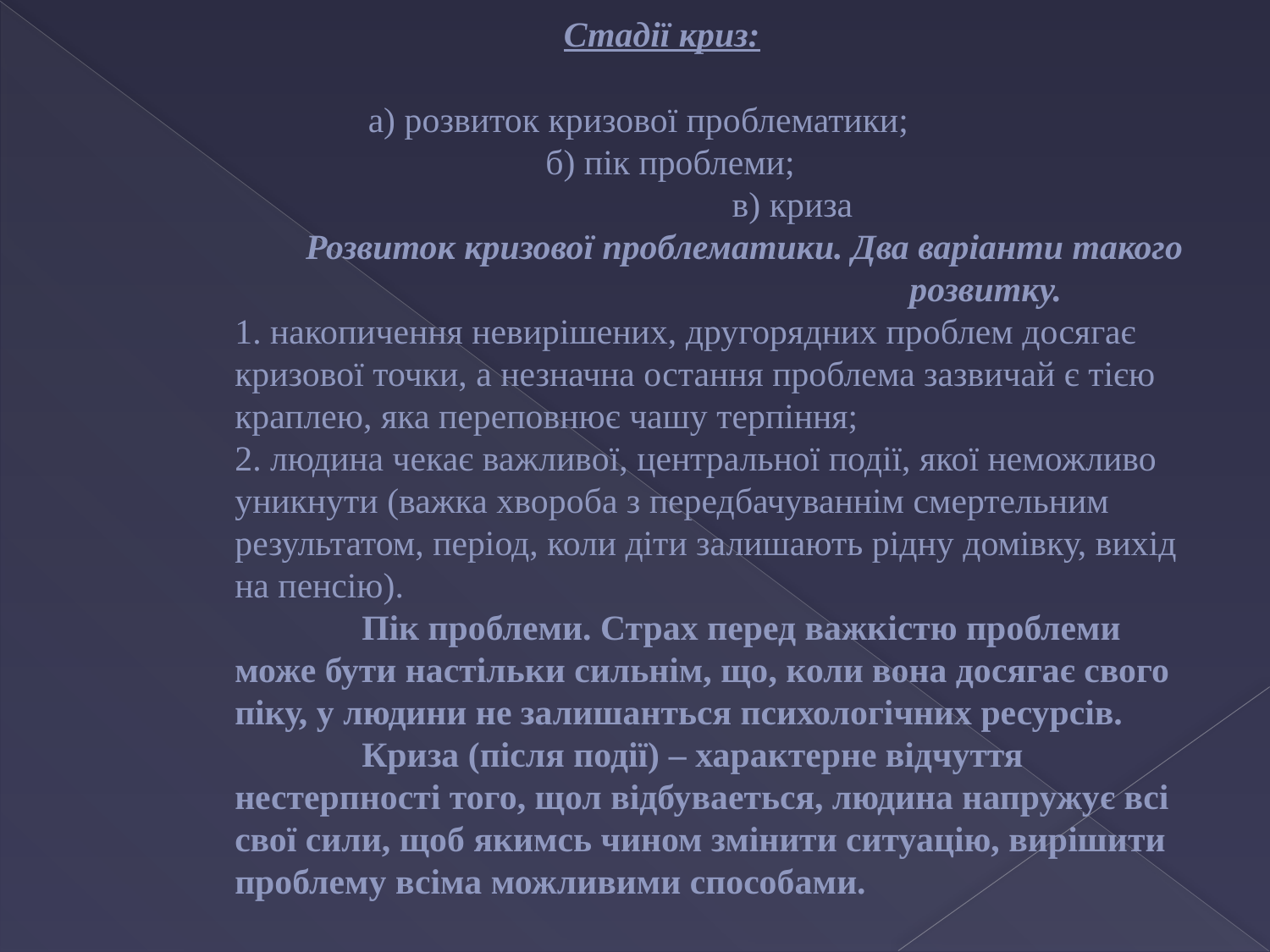

# Стадії криз: а) розвиток кризової проблематики; б) пік проблеми; в) криза Розвиток кризової проблематики. Два варіанти такого                                                                              розвитку. 1. накопичення невирішених, другорядних проблем досягає кризової точки, а незначна остання проблема зазвичай є тією краплею, яка переповнює чашу терпіння; 2. людина чекає важливої, центральної події, якої неможливо уникнути (важка хвороба з передбачуваннім смертельним результатом, період, коли діти залишають рідну домівку, вихід на пенсію). Пік проблеми. Страх перед важкістю проблеми може бути настільки сильнім, що, коли вона досягає свого піку, у людини не залишанться психологічних ресурсів. Криза (після події) – характерне відчуття нестерпності того, щол відбуваеться, людина напружує всі свої сили, щоб якимсь чином змінити ситуацію, вирішити проблему всіма можливими способами.